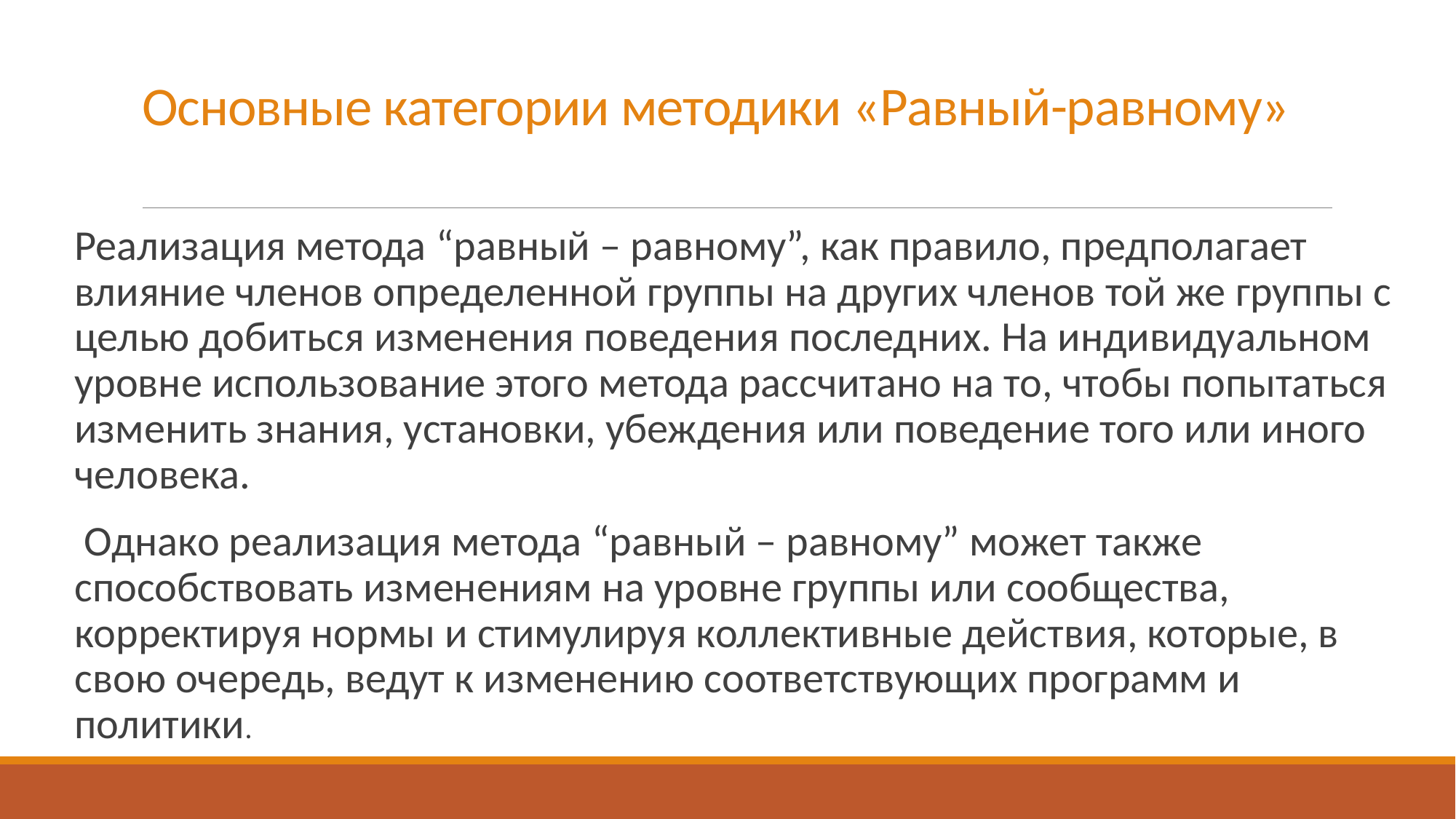

# Основные категории методики «Равный-равному»
Реализация метода “равный – равному”, как правило, предполагает влияние членов определенной группы на других членов той же группы с целью добиться изменения поведения последних. На индивидуальном уровне использование этого метода рассчитано на то, чтобы попытаться изменить знания, установки, убеждения или поведение того или иного человека.
 Однако реализация метода “равный – равному” может также способствовать изменениям на уровне группы или сообщества, корректируя нормы и стимулируя коллективные действия, которые, в свою очередь, ведут к изменению соответствующих программ и политики.